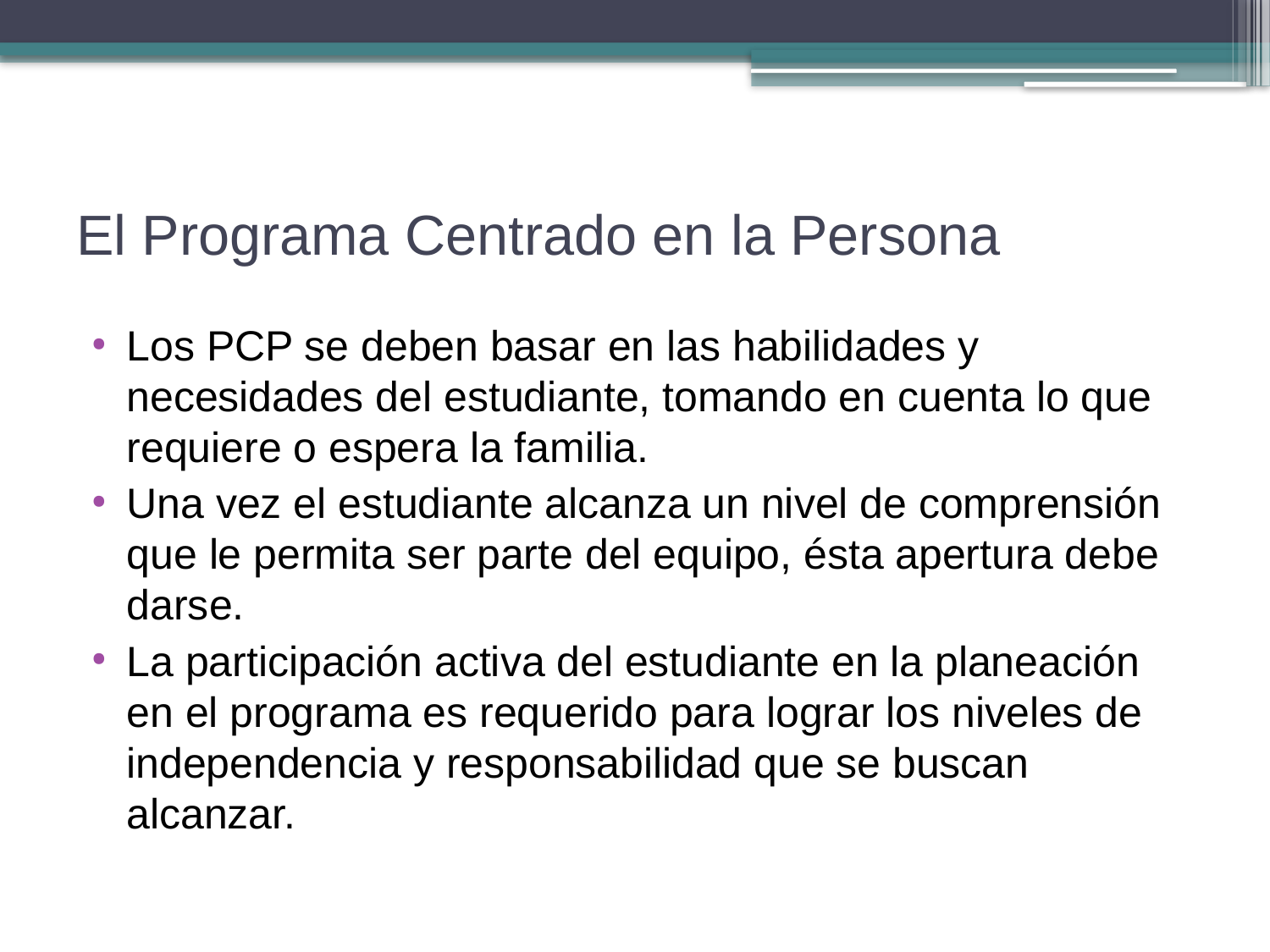

# El Programa Centrado en la Persona
Los PCP se deben basar en las habilidades y necesidades del estudiante, tomando en cuenta lo que requiere o espera la familia.
Una vez el estudiante alcanza un nivel de comprensión que le permita ser parte del equipo, ésta apertura debe darse.
La participación activa del estudiante en la planeación en el programa es requerido para lograr los niveles de independencia y responsabilidad que se buscan alcanzar.